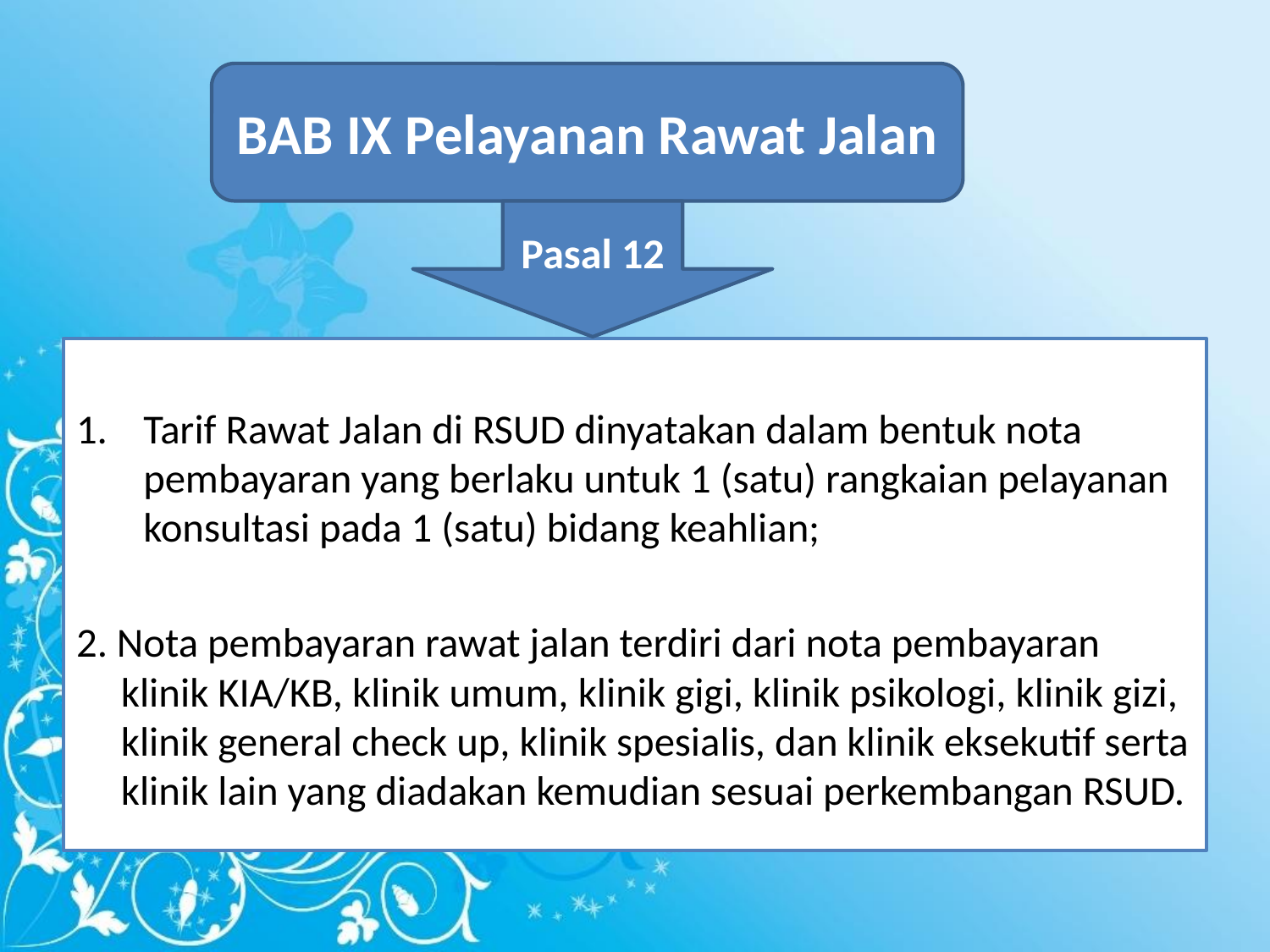

BAB IX Pelayanan Rawat Jalan

Pasal 12

Tarif Rawat Jalan di RSUD dinyatakan dalam bentuk nota pembayaran yang berlaku untuk 1 (satu) rangkaian pelayanan konsultasi pada 1 (satu) bidang keahlian;

2. Nota pembayaran rawat jalan terdiri dari nota pembayaran klinik KIA/KB, klinik umum, klinik gigi, klinik psikologi, klinik gizi, klinik general check up, klinik spesialis, dan klinik eksekutif serta klinik lain yang diadakan kemudian sesuai perkembangan RSUD.